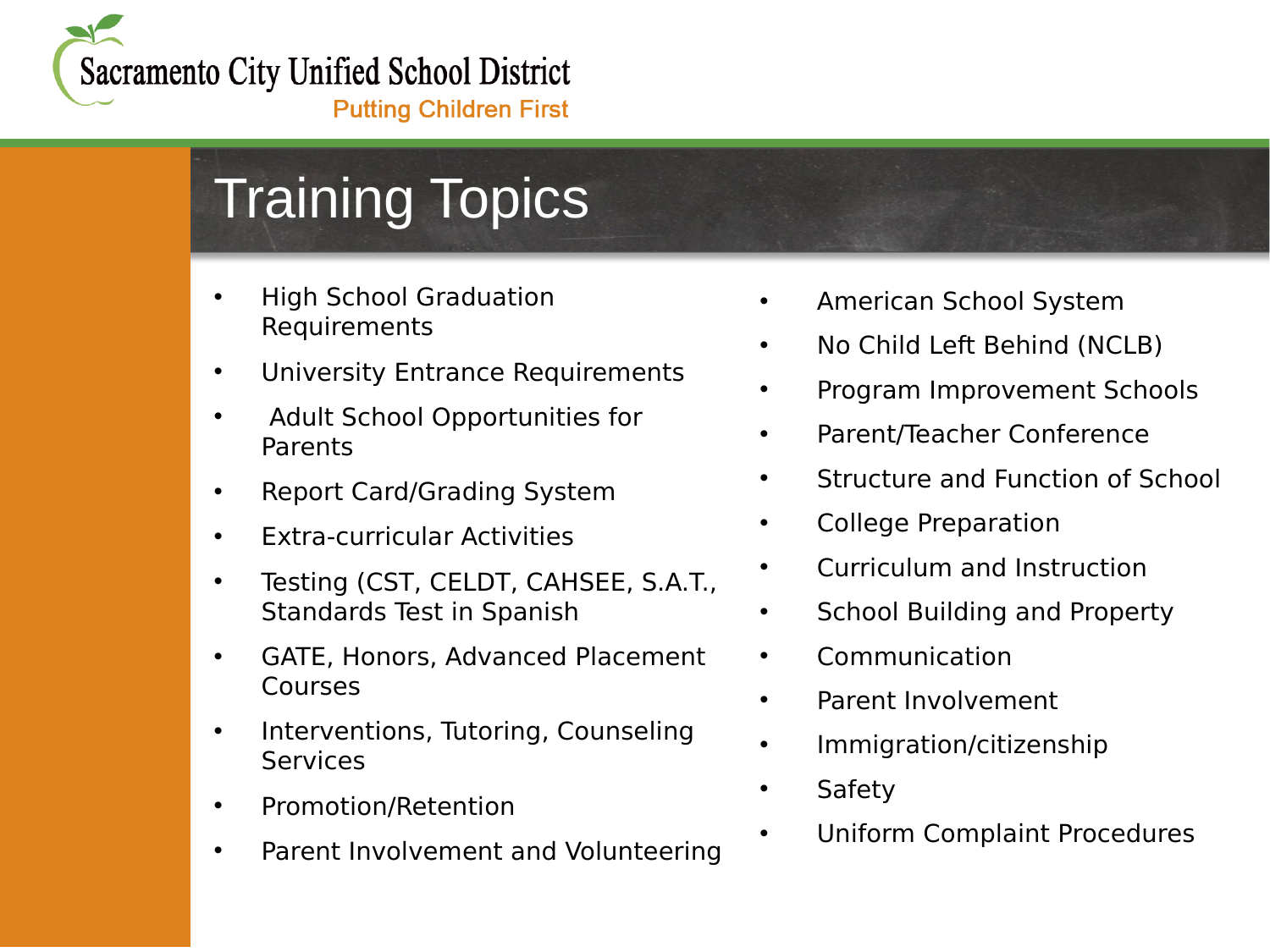

# Training Topics
American School System
No Child Left Behind (NCLB)
Program Improvement Schools
Parent/Teacher Conference
Structure and Function of School
College Preparation
Curriculum and Instruction
School Building and Property
Communication
Parent Involvement
Immigration/citizenship
Safety
Uniform Complaint Procedures

High School Graduation Requirements
University Entrance Requirements
 Adult School Opportunities for Parents
Report Card/Grading System
Extra-curricular Activities
Testing (CST, CELDT, CAHSEE, S.A.T., Standards Test in Spanish
GATE, Honors, Advanced Placement Courses
Interventions, Tutoring, Counseling Services
Promotion/Retention
Parent Involvement and Volunteering